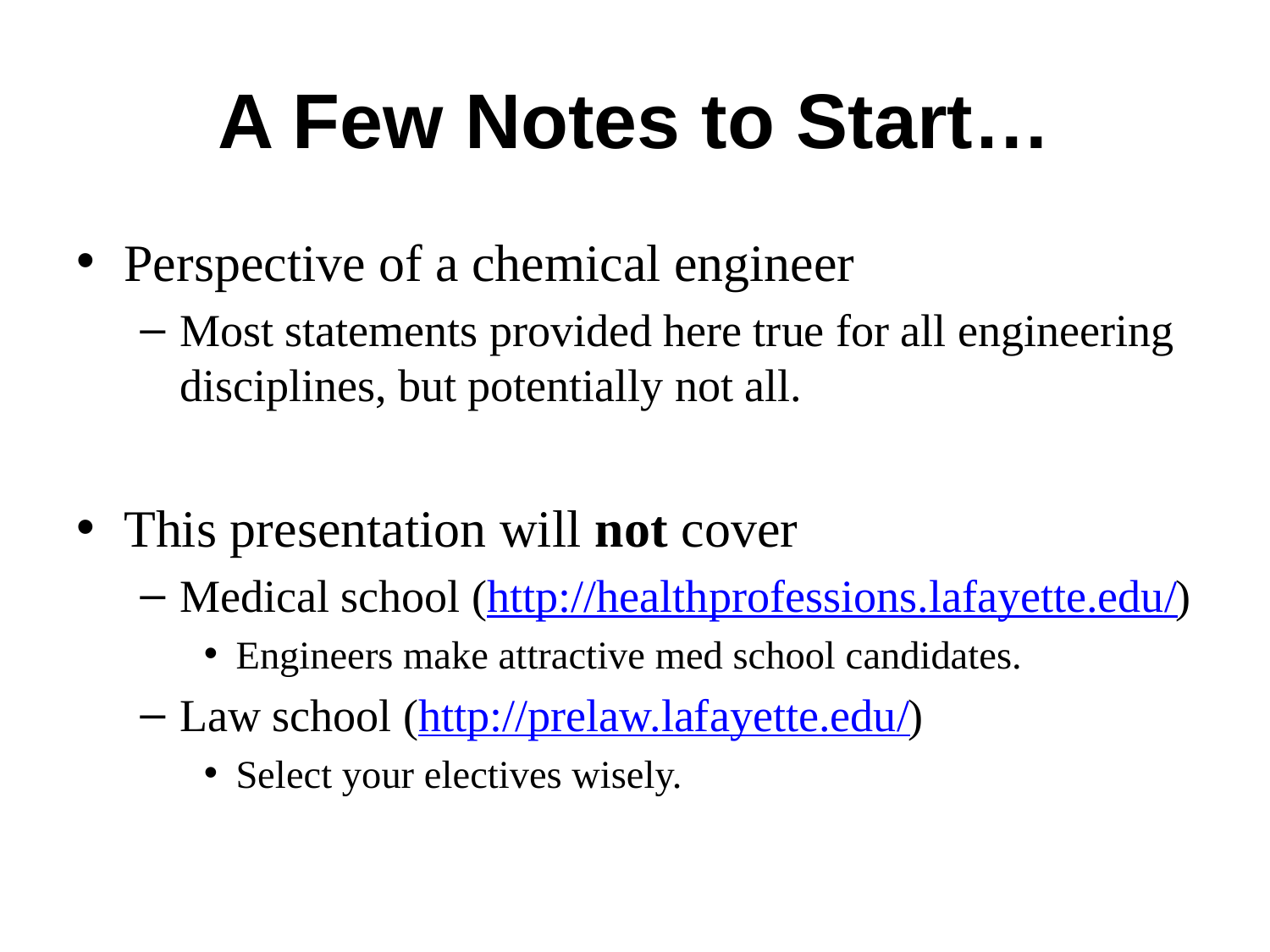

# A Few Notes to Start…
Perspective of a chemical engineer
Most statements provided here true for all engineering disciplines, but potentially not all.

This presentation will not cover
Medical school (http://healthprofessions.lafayette.edu/)
Engineers make attractive med school candidates.
Law school (http://prelaw.lafayette.edu/)
Select your electives wisely.